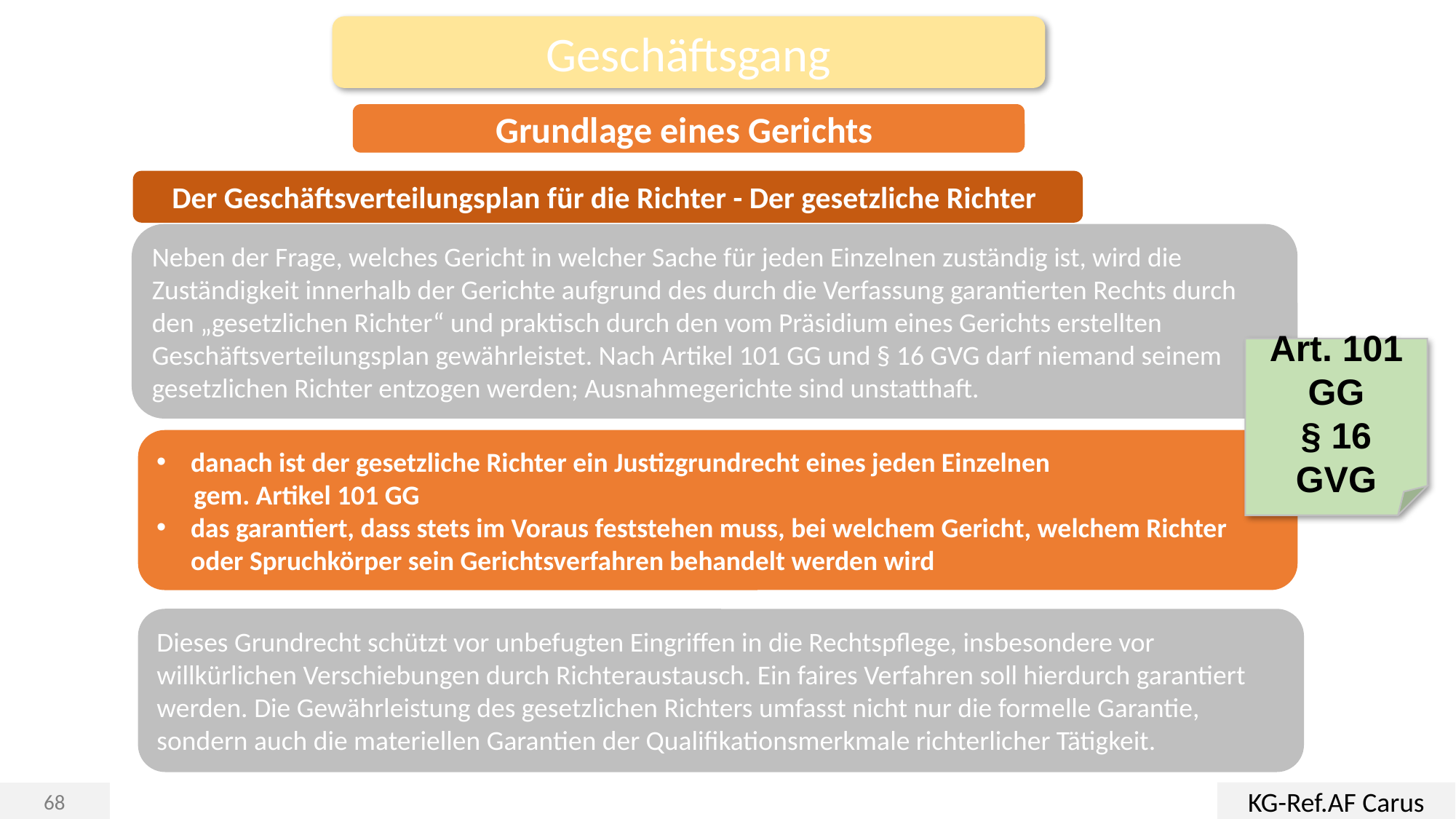

Geschäftsgang
Grundlage eines Gerichts
Der Geschäftsverteilungsplan für die Richter - Der gesetzliche Richter
Neben der Frage, welches Gericht in welcher Sache für jeden Einzelnen zuständig ist, wird die Zuständigkeit innerhalb der Gerichte aufgrund des durch die Verfassung garantierten Rechts durch den „gesetzlichen Richter“ und praktisch durch den vom Präsidium eines Gerichts erstellten Geschäftsverteilungsplan gewährleistet. Nach Artikel 101 GG und § 16 GVG darf niemand seinem gesetzlichen Richter entzogen werden; Ausnahmegerichte sind unstatthaft.
Art. 101 GG
§ 16 GVG
danach ist der gesetzliche Richter ein Justizgrundrecht eines jeden Einzelnen
      gem. Artikel 101 GG
das garantiert, dass stets im Voraus feststehen muss, bei welchem Gericht, welchem Richter oder Spruchkörper sein Gerichtsverfahren behandelt werden wird
Dieses Grundrecht schützt vor unbefugten Eingriffen in die Rechtspflege, insbesondere vor willkürlichen Verschiebungen durch Richteraustausch. Ein faires Verfahren soll hierdurch garantiert werden. Die Gewährleistung des gesetzlichen Richters umfasst nicht nur die formelle Garantie, sondern auch die materiellen Garantien der Qualifikationsmerkmale richterlicher Tätigkeit.
KG-Ref.AF Carus
68